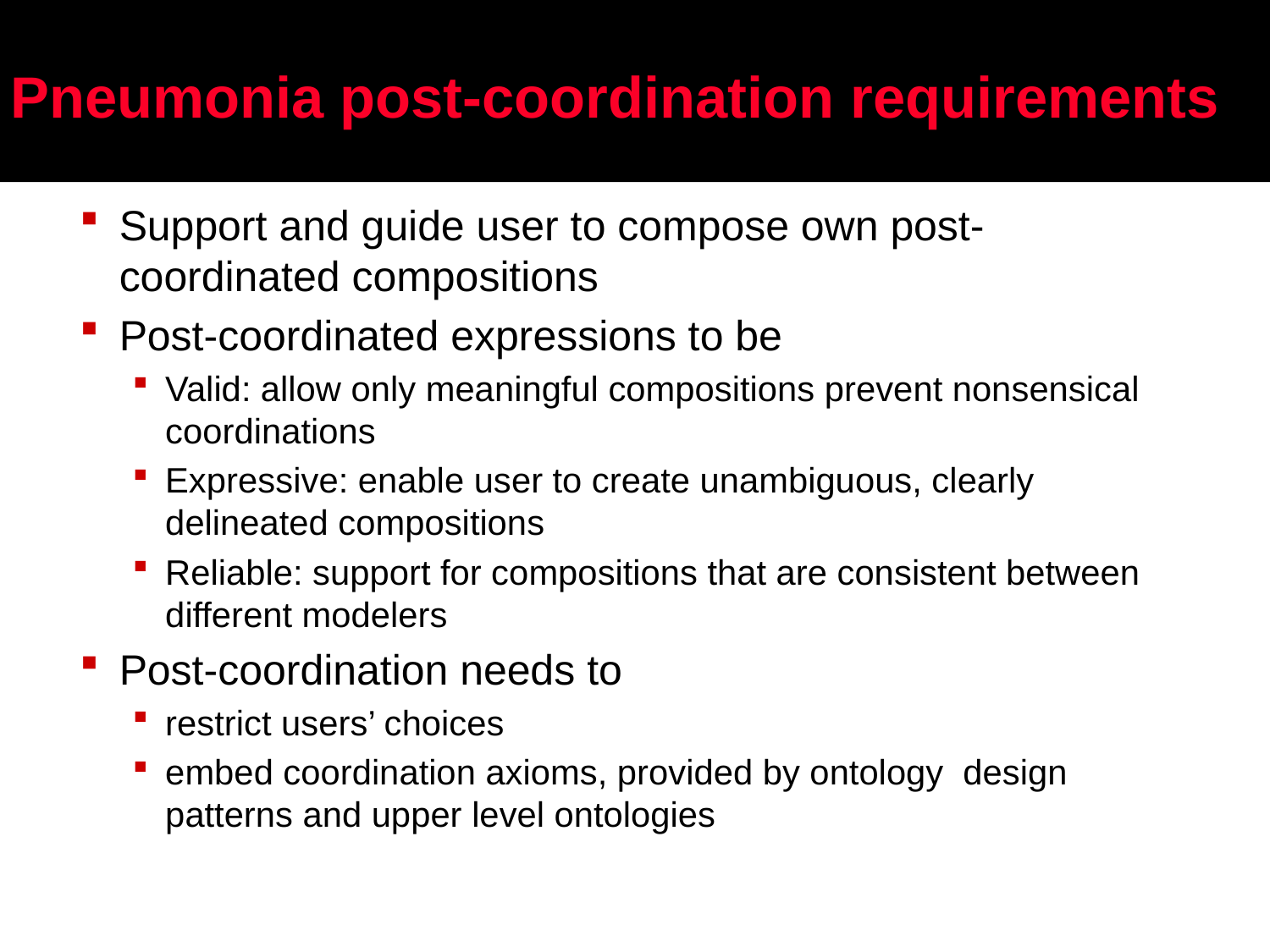

# Pneumonia post-coordination requirements
Support and guide user to compose own post-coordinated compositions
Post-coordinated expressions to be
Valid: allow only meaningful compositions prevent nonsensical coordinations
Expressive: enable user to create unambiguous, clearly delineated compositions
Reliable: support for compositions that are consistent between different modelers
Post-coordination needs to
restrict users’ choices
embed coordination axioms, provided by ontology  design patterns and upper level ontologies